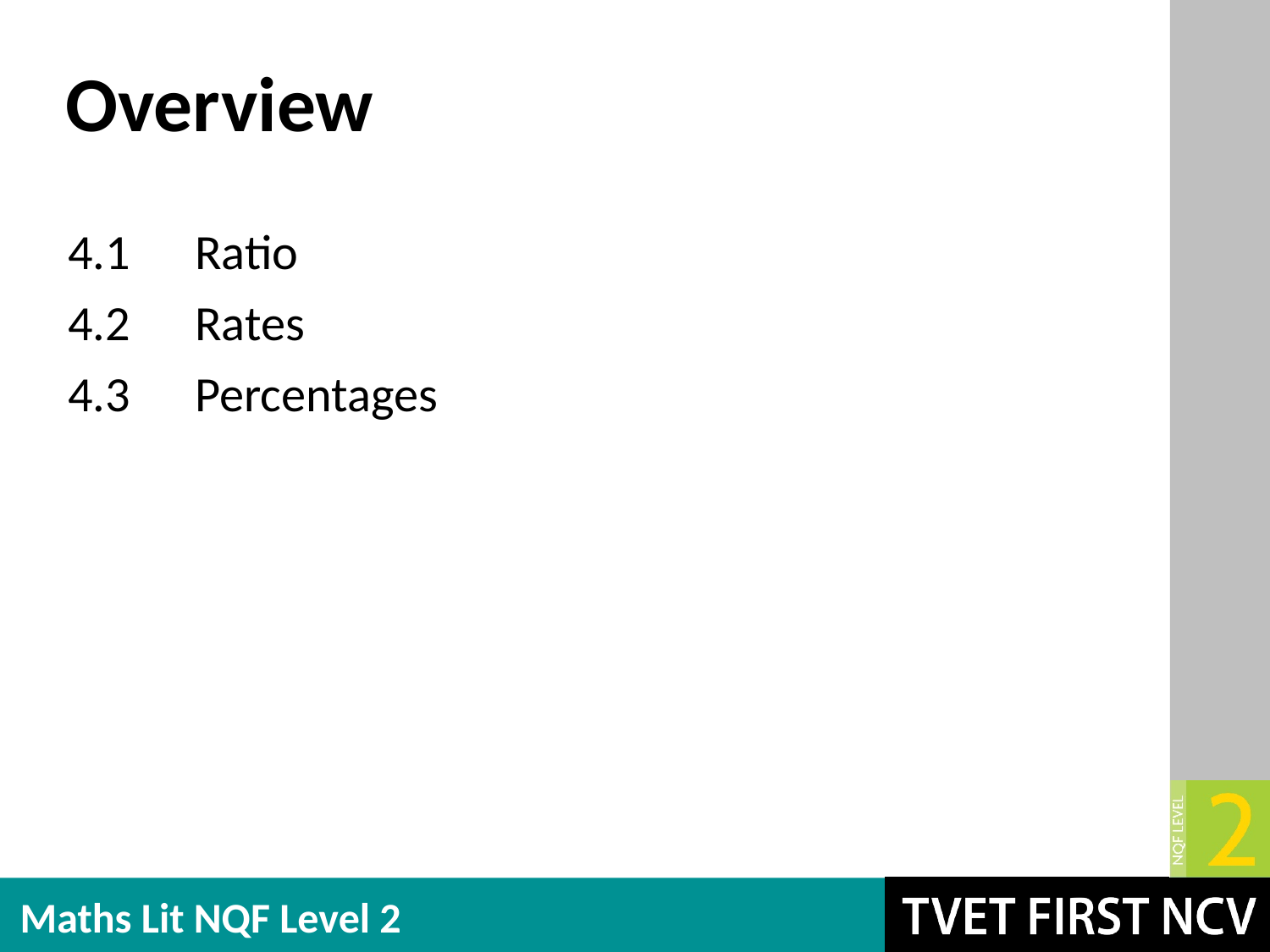

# Overview
4.1	Ratio
4.2	Rates
4.3	Percentages